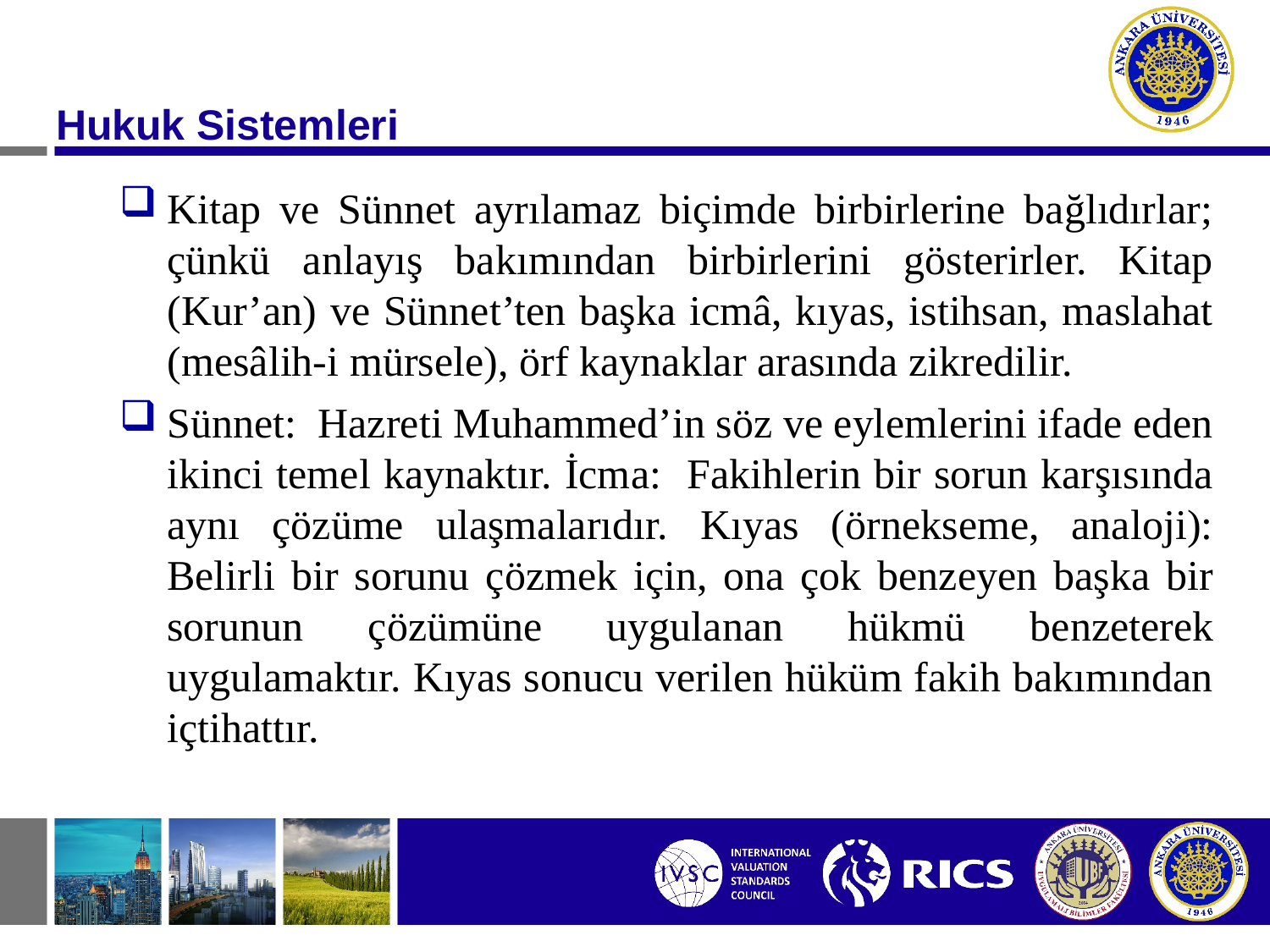

Hukuk Sistemleri
Kitap ve Sünnet ayrılamaz biçimde birbirlerine bağlıdırlar; çünkü anlayış bakımından birbirlerini gösterirler. Kitap (Kur’an) ve Sünnet’ten başka icmâ, kıyas, istihsan, maslahat (mesâlih-i mürsele), örf kaynaklar arasında zikredilir.
Sünnet:  Hazreti Muhammed’in söz ve eylemlerini ifade eden ikinci temel kaynaktır. İcma:  Fakihlerin bir sorun karşısında aynı çözüme ulaşmalarıdır. Kıyas (örnekseme, analoji): Belirli bir sorunu çözmek için, ona çok benzeyen başka bir sorunun çözümüne uygulanan hükmü benzeterek uygulamaktır. Kıyas sonucu verilen hüküm fakih bakımından içtihattır.